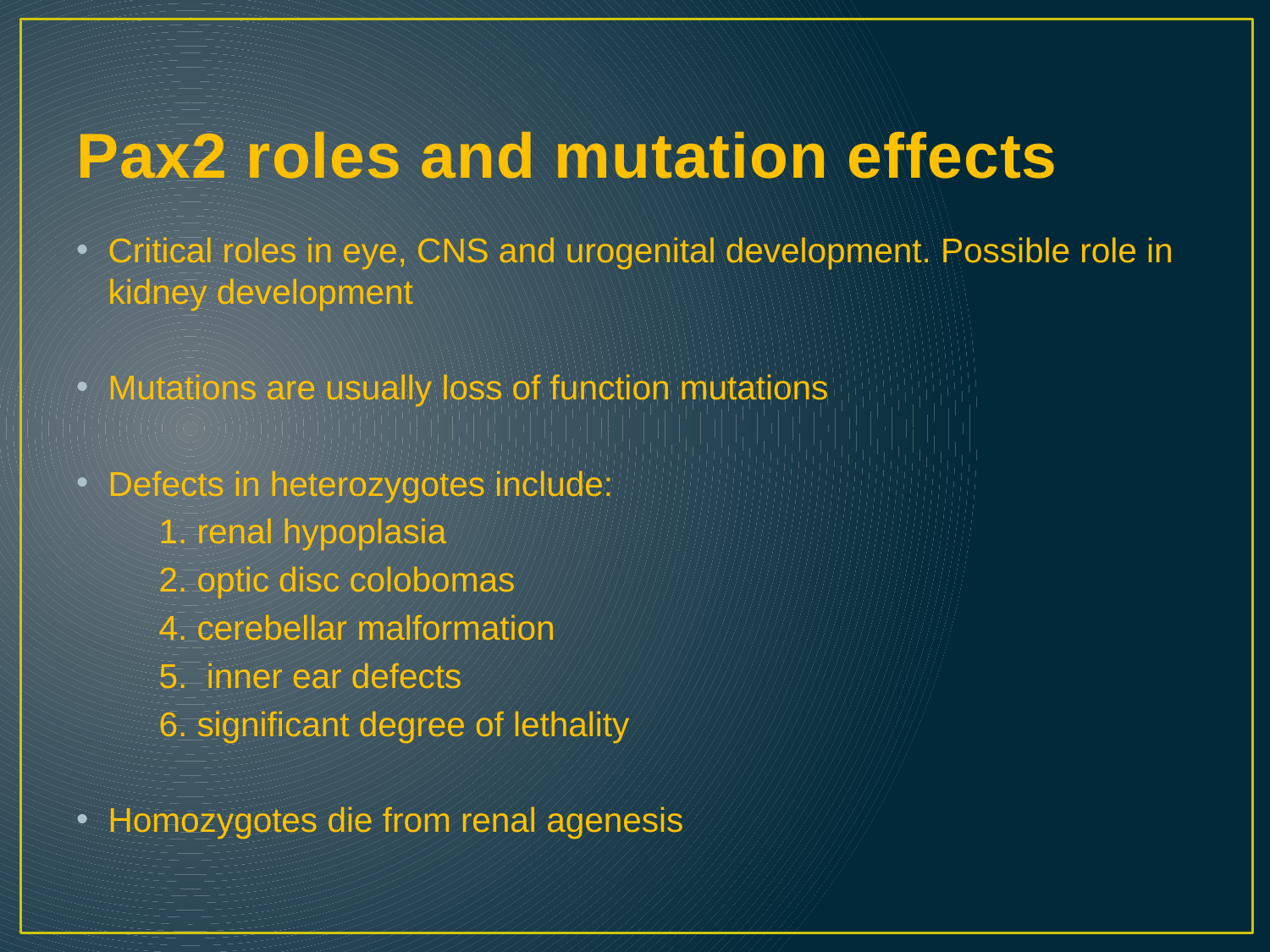

# Pax2 roles and mutation effects
Critical roles in eye, CNS and urogenital development. Possible role in kidney development

Mutations are usually loss of function mutations

Defects in heterozygotes include:
 	1. renal hypoplasia
	2. optic disc colobomas
	4. cerebellar malformation
	5.  inner ear defects
	6. significant degree of lethality

Homozygotes die from renal agenesis